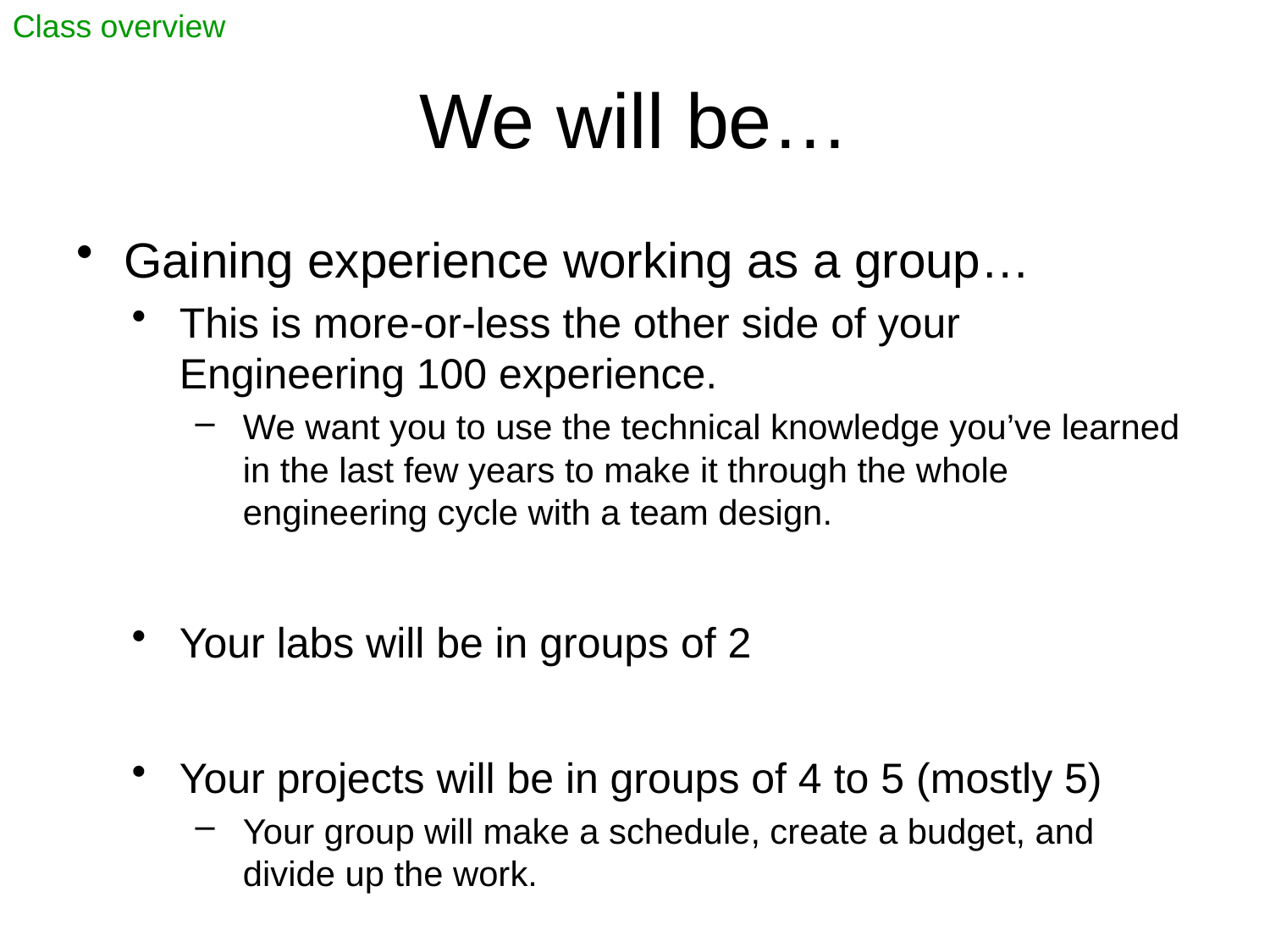

Class overview
# We will be…
Gaining experience working as a group…
This is more-or-less the other side of your Engineering 100 experience.
We want you to use the technical knowledge you’ve learned in the last few years to make it through the whole engineering cycle with a team design.

Your labs will be in groups of 2

Your projects will be in groups of 4 to 5 (mostly 5)
Your group will make a schedule, create a budget, and divide up the work.